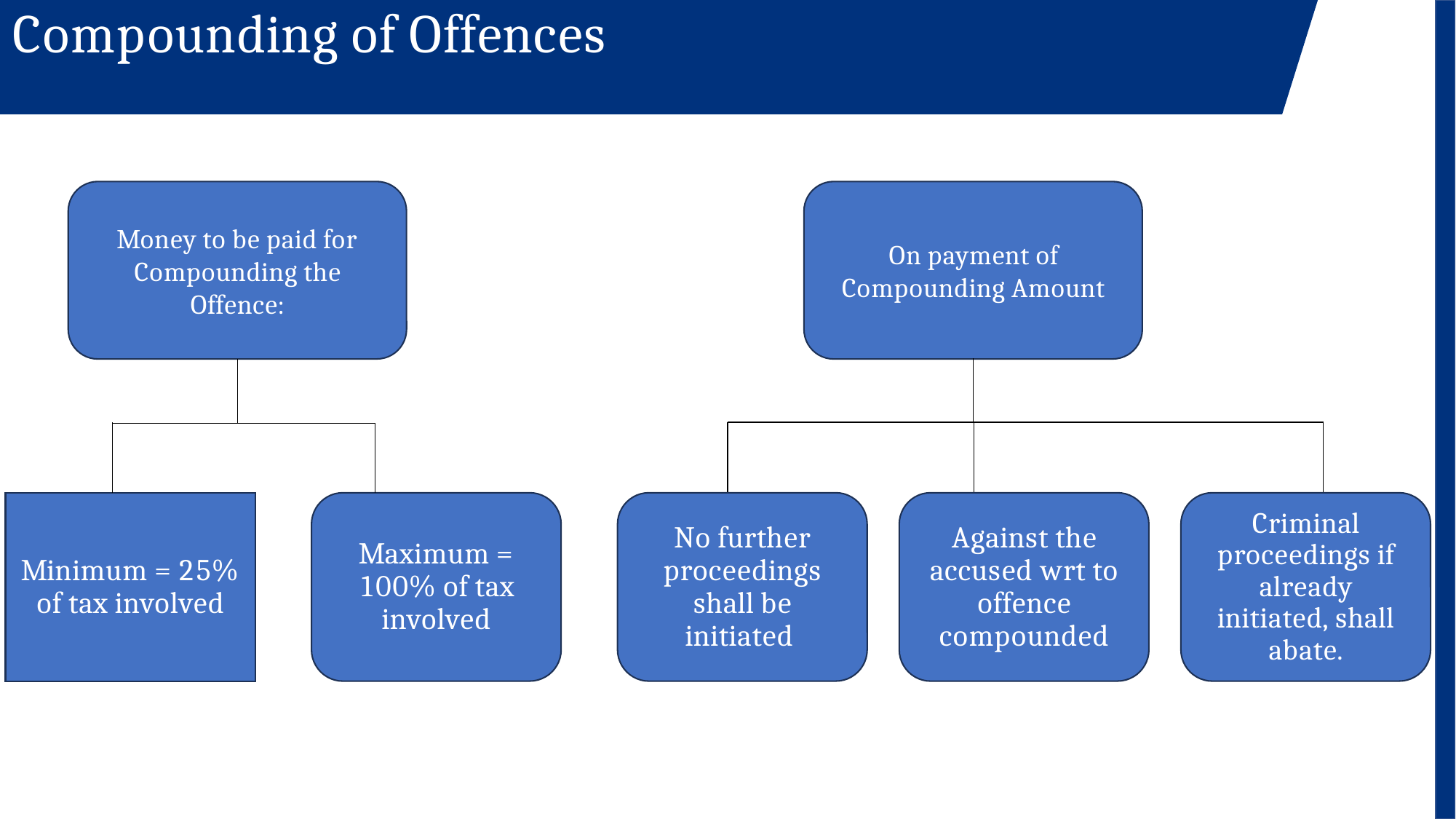

Compounding of Offences
Money to be paid for Compounding the Offence:
On payment of Compounding Amount
Minimum = 25% of tax involved
Maximum = 100% of tax involved
No further proceedings shall be initiated
Against the accused wrt to offence compounded
Criminal proceedings if already initiated, shall abate.